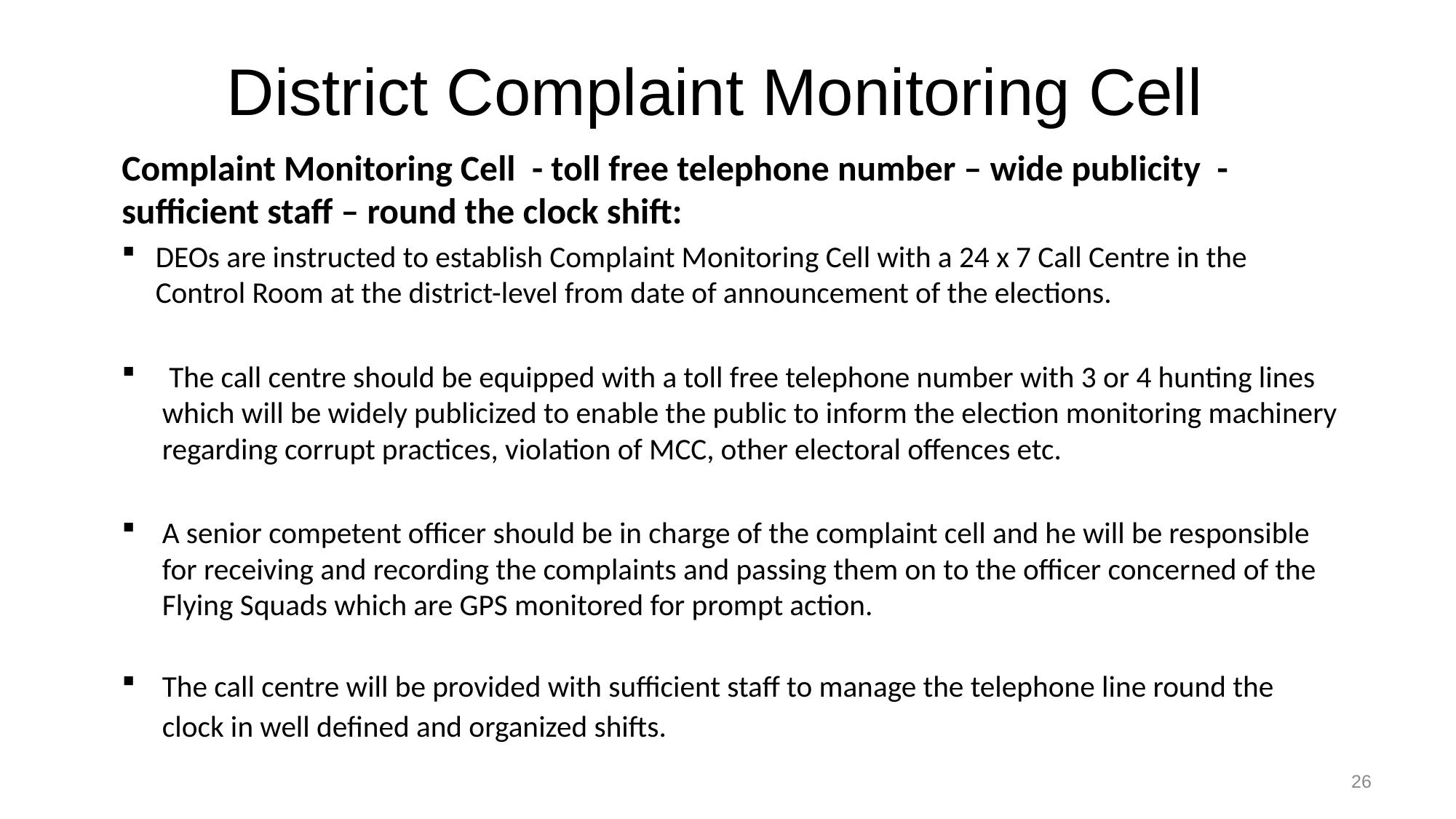

# District Complaint Monitoring Cell
Complaint Monitoring Cell  - toll free telephone number – wide publicity  - sufficient staff – round the clock shift:
DEOs are instructed to establish Complaint Monitoring Cell with a 24 x 7 Call Centre in the Control Room at the district-level from date of announcement of the elections.

 The call centre should be equipped with a toll free telephone number with 3 or 4 hunting lines which will be widely publicized to enable the public to inform the election monitoring machinery regarding corrupt practices, violation of MCC, other electoral offences etc.

A senior competent officer should be in charge of the complaint cell and he will be responsible for receiving and recording the complaints and passing them on to the officer concerned of the Flying Squads which are GPS monitored for prompt action.

The call centre will be provided with sufficient staff to manage the telephone line round the clock in well defined and organized shifts.
26